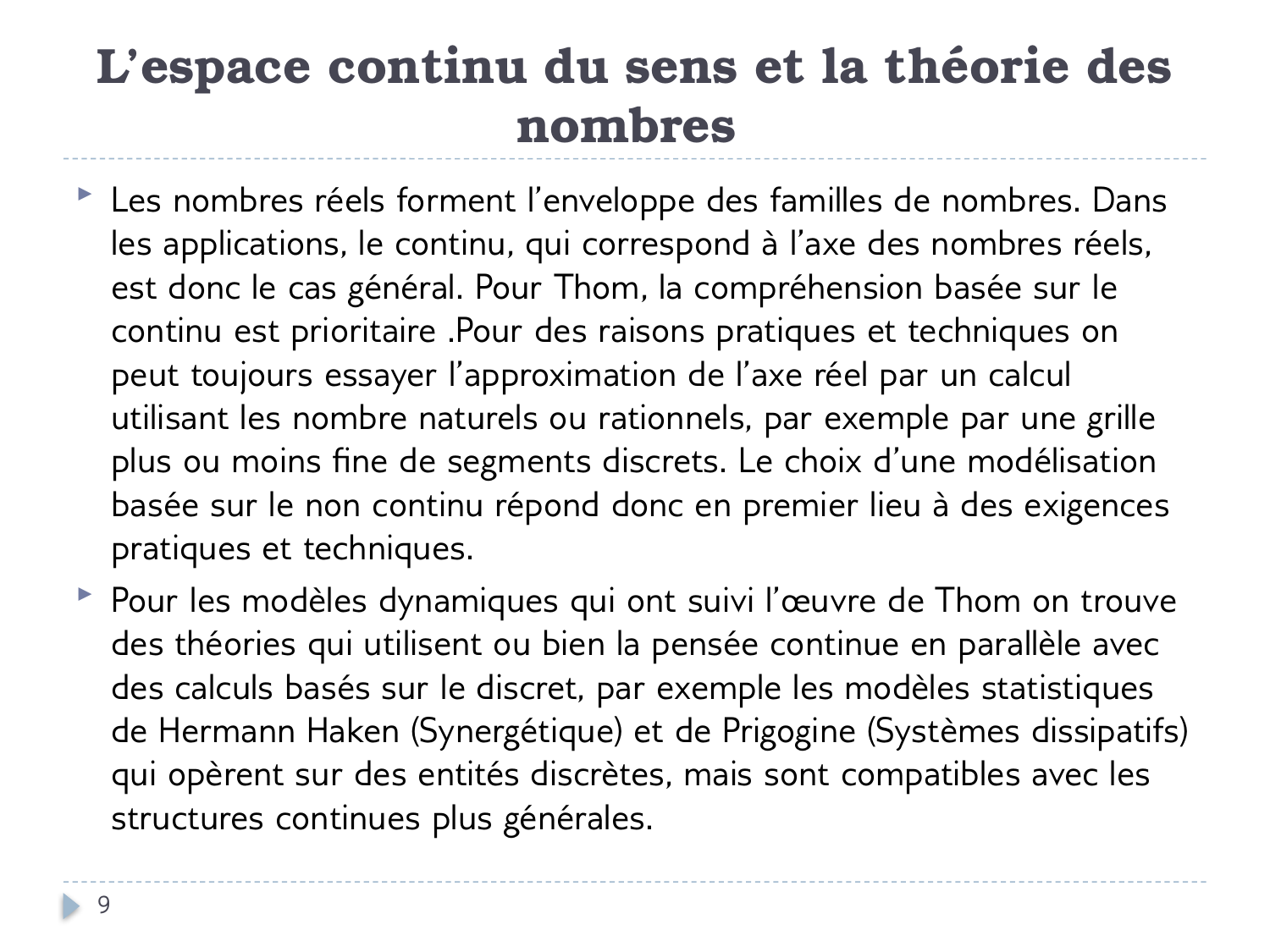

# L’espace continu du sens et la théorie des nombres
Les nombres réels forment l’enveloppe des familles de nombres. Dans les applications, le continu, qui correspond à l’axe des nombres réels, est donc le cas général. Pour Thom, la compréhension basée sur le continu est prioritaire .Pour des raisons pratiques et techniques on peut toujours essayer l’approximation de l’axe réel par un calcul utilisant les nombre naturels ou rationnels, par exemple par une grille plus ou moins fine de segments discrets. Le choix d’une modélisation basée sur le non continu répond donc en premier lieu à des exigences pratiques et techniques.
Pour les modèles dynamiques qui ont suivi l’œuvre de Thom on trouve des théories qui utilisent ou bien la pensée continue en parallèle avec des calculs basés sur le discret, par exemple les modèles statistiques de Hermann Haken (Synergétique) et de Prigogine (Systèmes dissipatifs) qui opèrent sur des entités discrètes, mais sont compatibles avec les structures continues plus générales.
9